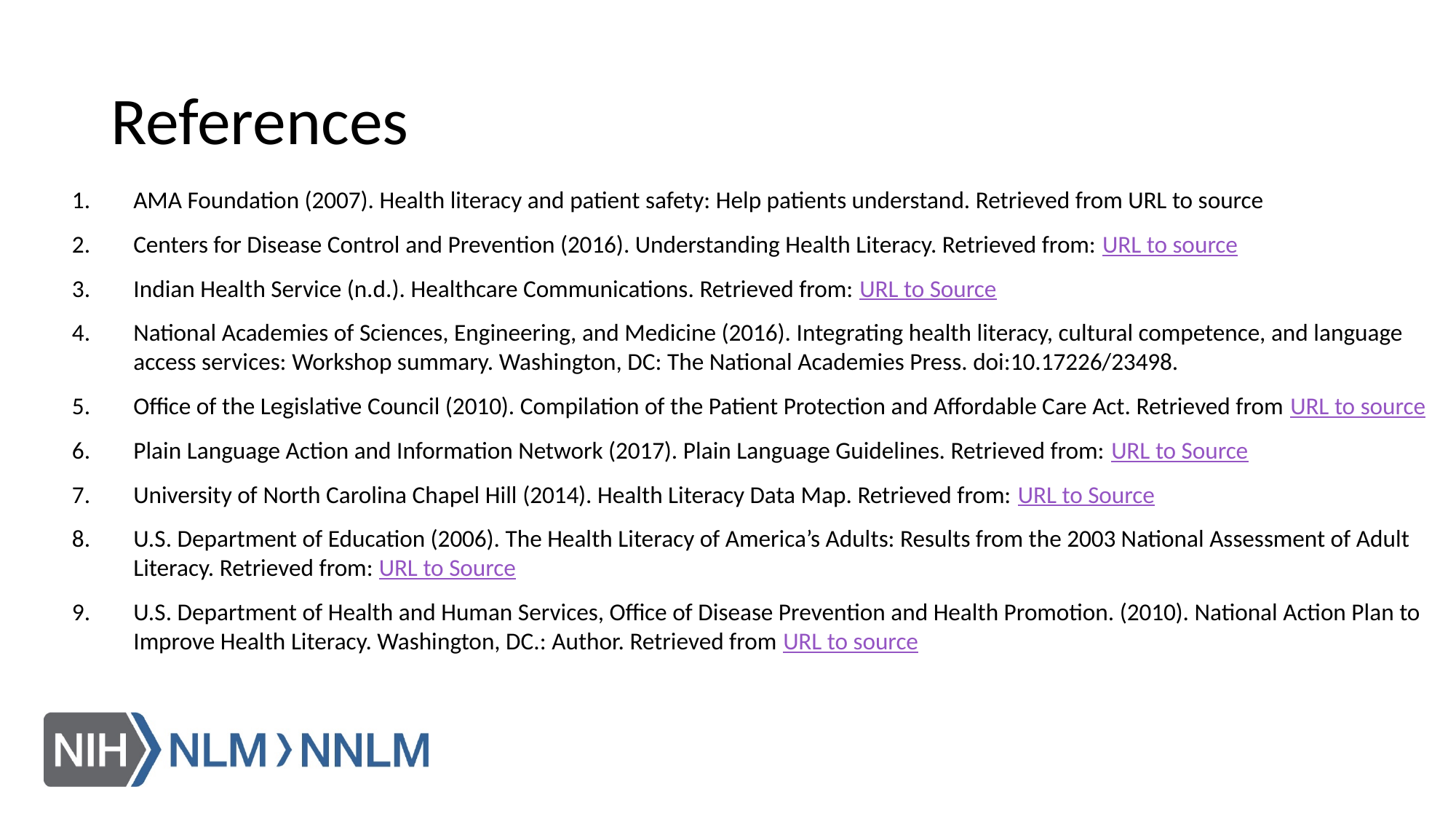

# References
AMA Foundation (2007). Health literacy and patient safety: Help patients understand. Retrieved from URL to source
Centers for Disease Control and Prevention (2016). Understanding Health Literacy. Retrieved from: URL to source
Indian Health Service (n.d.). Healthcare Communications. Retrieved from: URL to Source
National Academies of Sciences, Engineering, and Medicine (2016). Integrating health literacy, cultural competence, and language access services: Workshop summary. Washington, DC: The National Academies Press. doi:10.17226/23498.
Office of the Legislative Council (2010). Compilation of the Patient Protection and Affordable Care Act. Retrieved from URL to source
Plain Language Action and Information Network (2017). Plain Language Guidelines. Retrieved from: URL to Source
University of North Carolina Chapel Hill (2014). Health Literacy Data Map. Retrieved from: URL to Source
U.S. Department of Education (2006). The Health Literacy of America’s Adults: Results from the 2003 National Assessment of Adult Literacy. Retrieved from: URL to Source
U.S. Department of Health and Human Services, Office of Disease Prevention and Health Promotion. (2010). National Action Plan to Improve Health Literacy. Washington, DC.: Author. Retrieved from URL to source